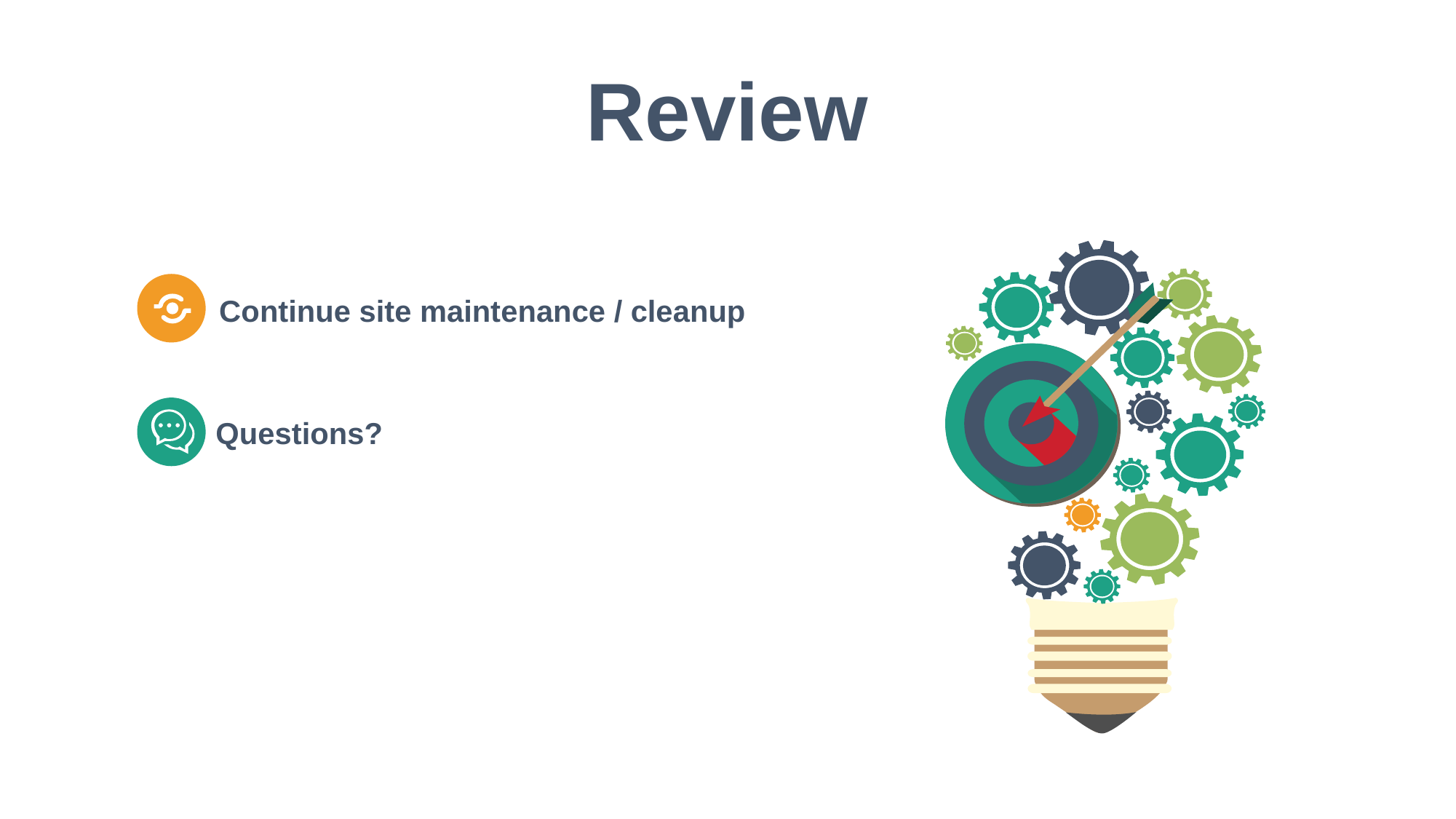

Review

Continue site maintenance / cleanup

Questions?